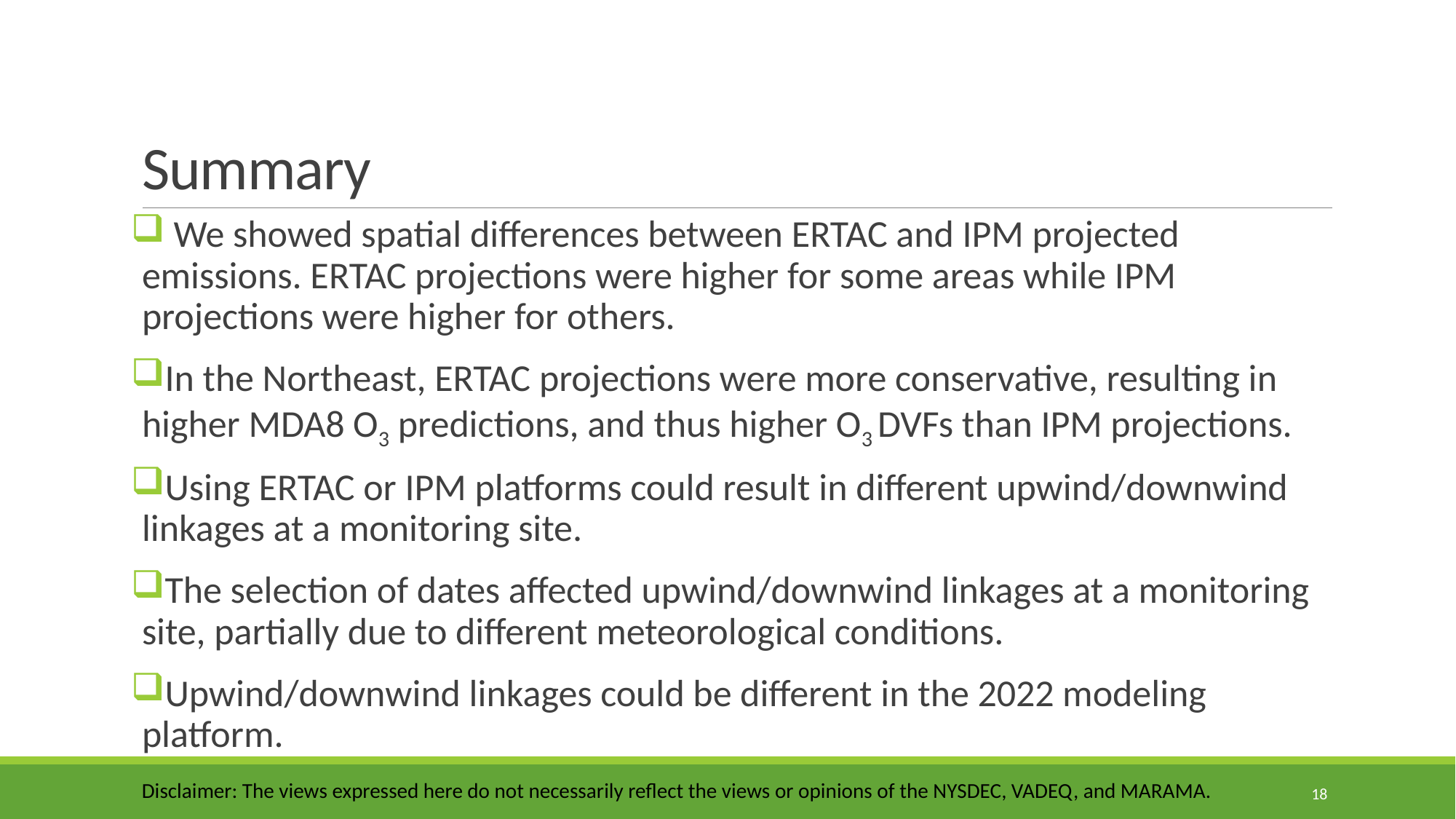

# Summary
 We showed spatial differences between ERTAC and IPM projected emissions. ERTAC projections were higher for some areas while IPM projections were higher for others.
In the Northeast, ERTAC projections were more conservative, resulting in higher MDA8 O3 predictions, and thus higher O3 DVFs than IPM projections.
Using ERTAC or IPM platforms could result in different upwind/downwind linkages at a monitoring site.
The selection of dates affected upwind/downwind linkages at a monitoring site, partially due to different meteorological conditions.
Upwind/downwind linkages could be different in the 2022 modeling platform.
Disclaimer: The views expressed here do not necessarily reflect the views or opinions of the NYSDEC, VADEQ, and MARAMA.
18